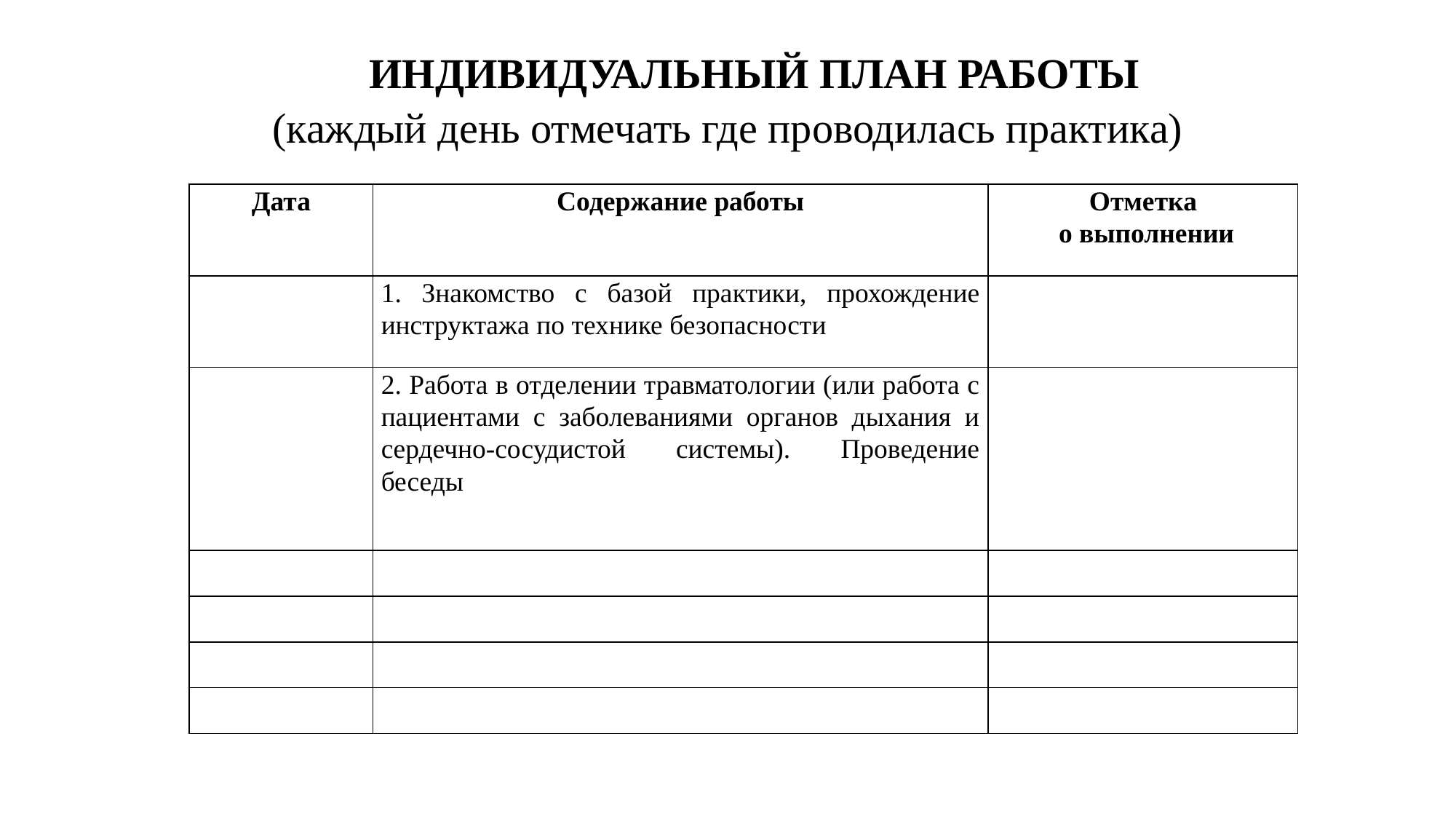

# ИНДИВИДУАЛЬНЫЙ ПЛАН РАБОТЫ (каждый день отмечать где проводилась практика)
| Дата | Содержание работы | Отметка о выполнении |
| --- | --- | --- |
|  | 1. Знакомство с базой практики, прохождение инструктажа по технике безопасности |  |
|  | 2. Работа в отделении травматологии (или работа с пациентами с заболеваниями органов дыхания и сердечно-сосудистой системы). Проведение беседы |  |
|  |  |  |
|  |  |  |
|  |  |  |
|  |  |  |